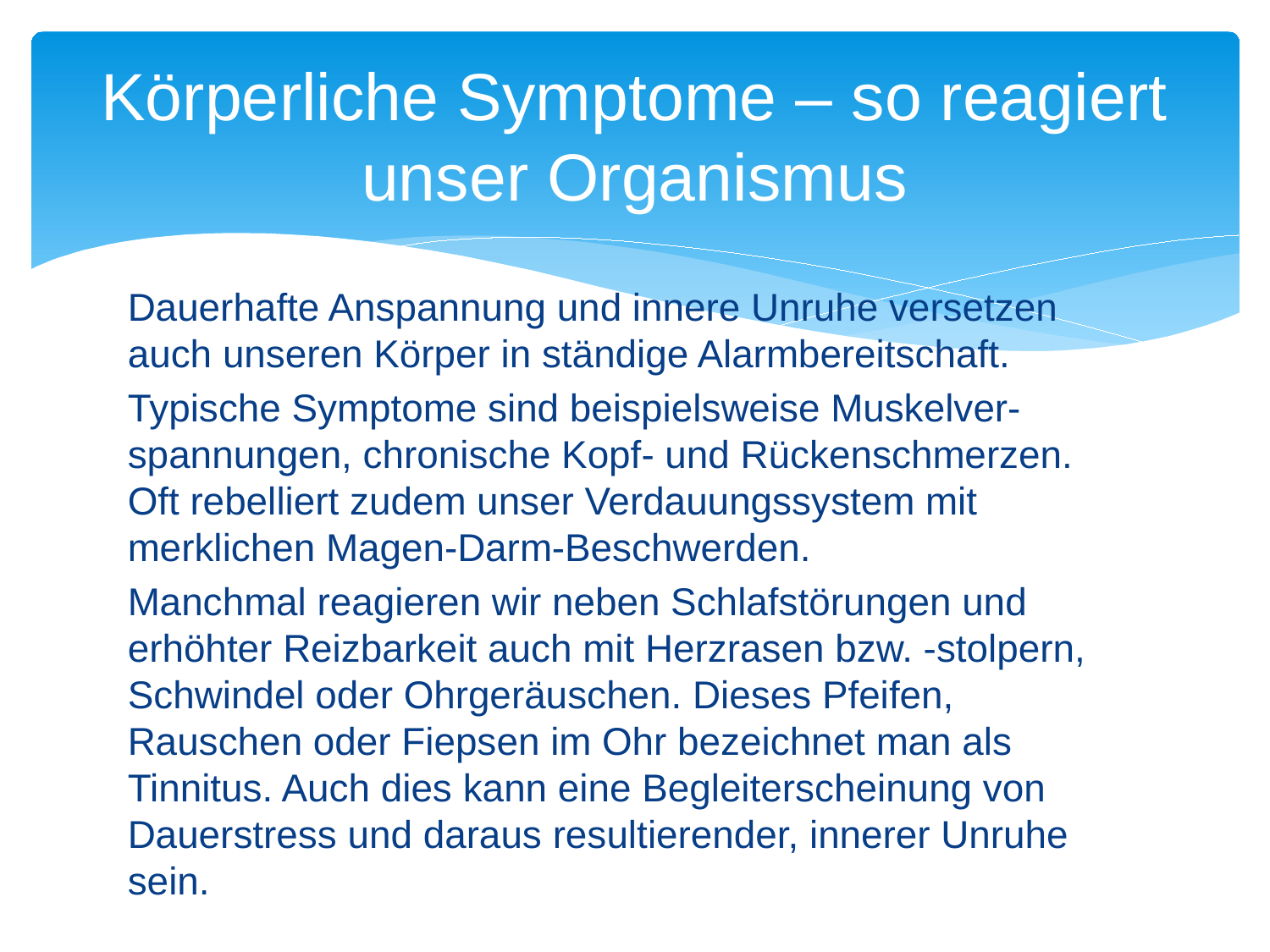

# Körperliche Symptome – so reagiert unser Organismus
Dauerhafte Anspannung und innere Unruhe versetzen auch unseren Körper in ständige Alarmbereitschaft.
Typische Symptome sind beispielsweise Muskelver-spannungen, chronische Kopf- und Rückenschmerzen. Oft rebelliert zudem unser Verdauungssystem mit merklichen Magen-Darm-Beschwerden.
Manchmal reagieren wir neben Schlafstörungen und erhöhter Reizbarkeit auch mit Herzrasen bzw. -stolpern, Schwindel oder Ohrgeräuschen. Dieses Pfeifen, Rauschen oder Fiepsen im Ohr bezeichnet man als Tinnitus. Auch dies kann eine Begleiterscheinung von Dauerstress und daraus resultierender, innerer Unruhe sein.